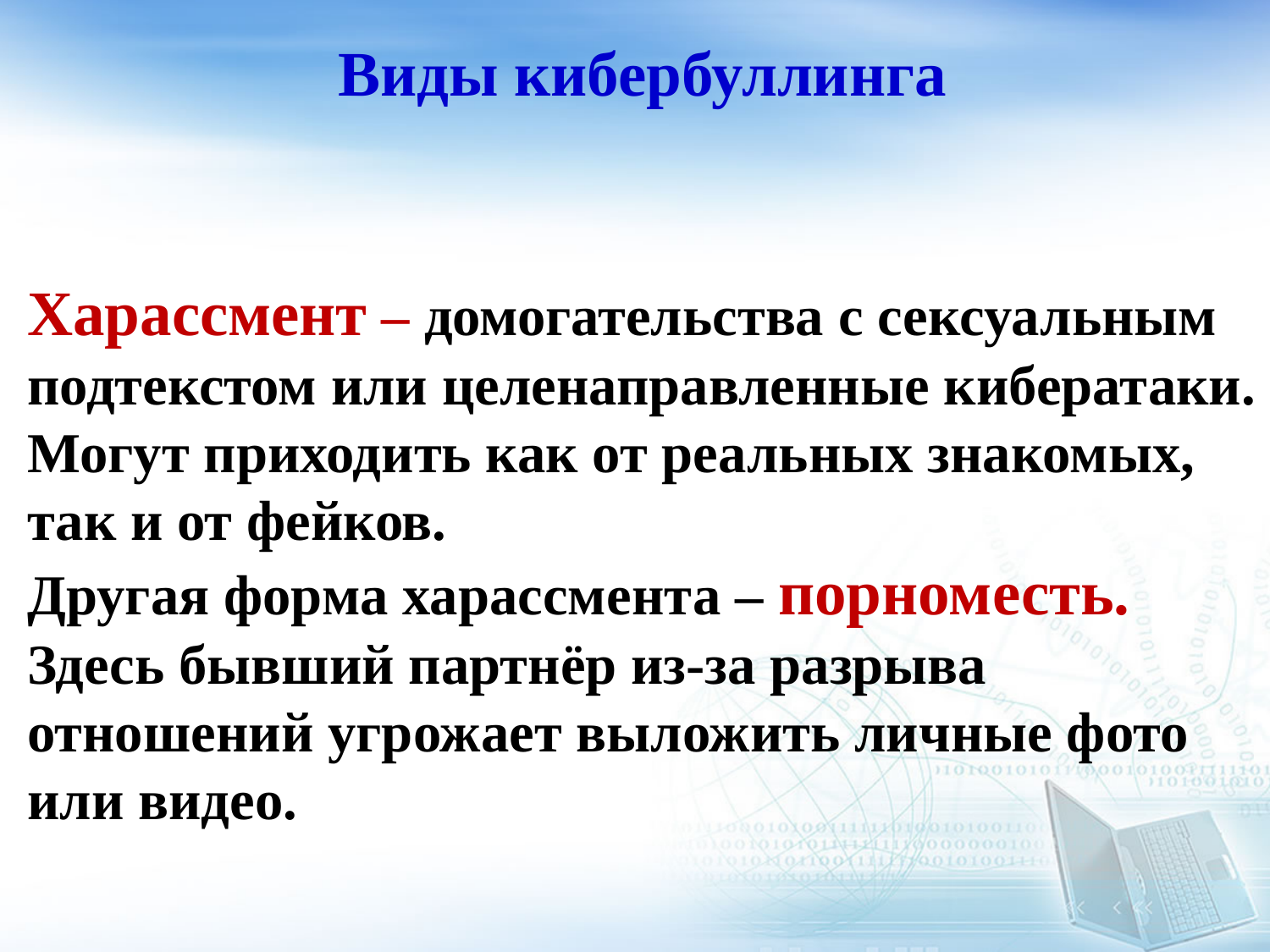

Виды кибербуллинга
Харассмент – домогательства с сексуальным подтекстом или целенаправленные кибератаки. Могут приходить как от реальных знакомых, так и от фейков.
Другая форма харассмента – порноместь.
Здесь бывший партнёр из-за разрыва отношений угрожает выложить личные фото или видео.